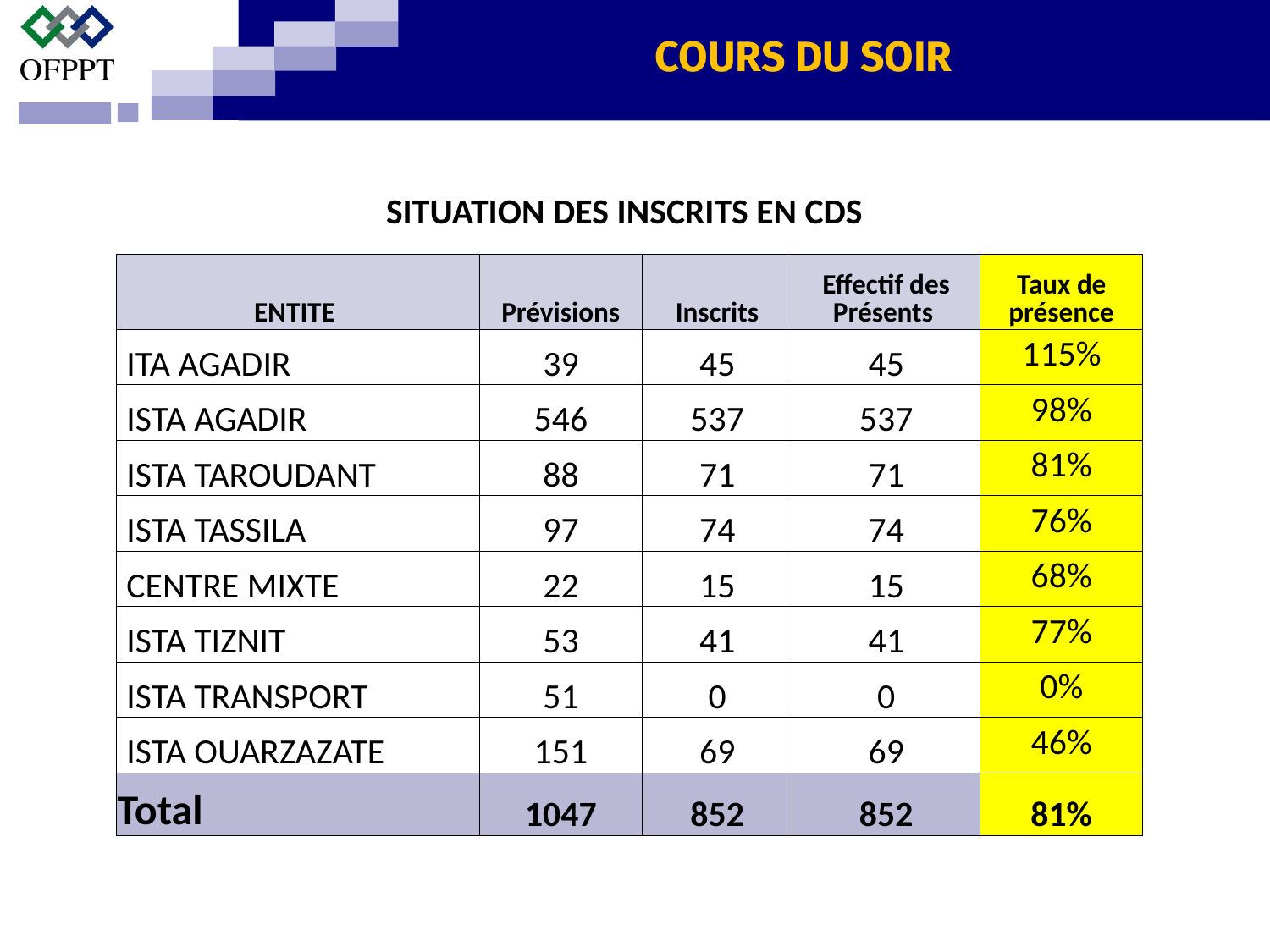

COURS DU SOIR
| SITUATION DES INSCRITS EN CDS |
| --- |
| ENTITE | Prévisions | Inscrits | Effectif des Présents | Taux de présence |
| --- | --- | --- | --- | --- |
| ITA AGADIR | 39 | 45 | 45 | 115% |
| ISTA AGADIR | 546 | 537 | 537 | 98% |
| ISTA TAROUDANT | 88 | 71 | 71 | 81% |
| ISTA TASSILA | 97 | 74 | 74 | 76% |
| CENTRE MIXTE | 22 | 15 | 15 | 68% |
| ISTA TIZNIT | 53 | 41 | 41 | 77% |
| ISTA TRANSPORT | 51 | 0 | 0 | 0% |
| ISTA OUARZAZATE | 151 | 69 | 69 | 46% |
| Total | 1047 | 852 | 852 | 81% |